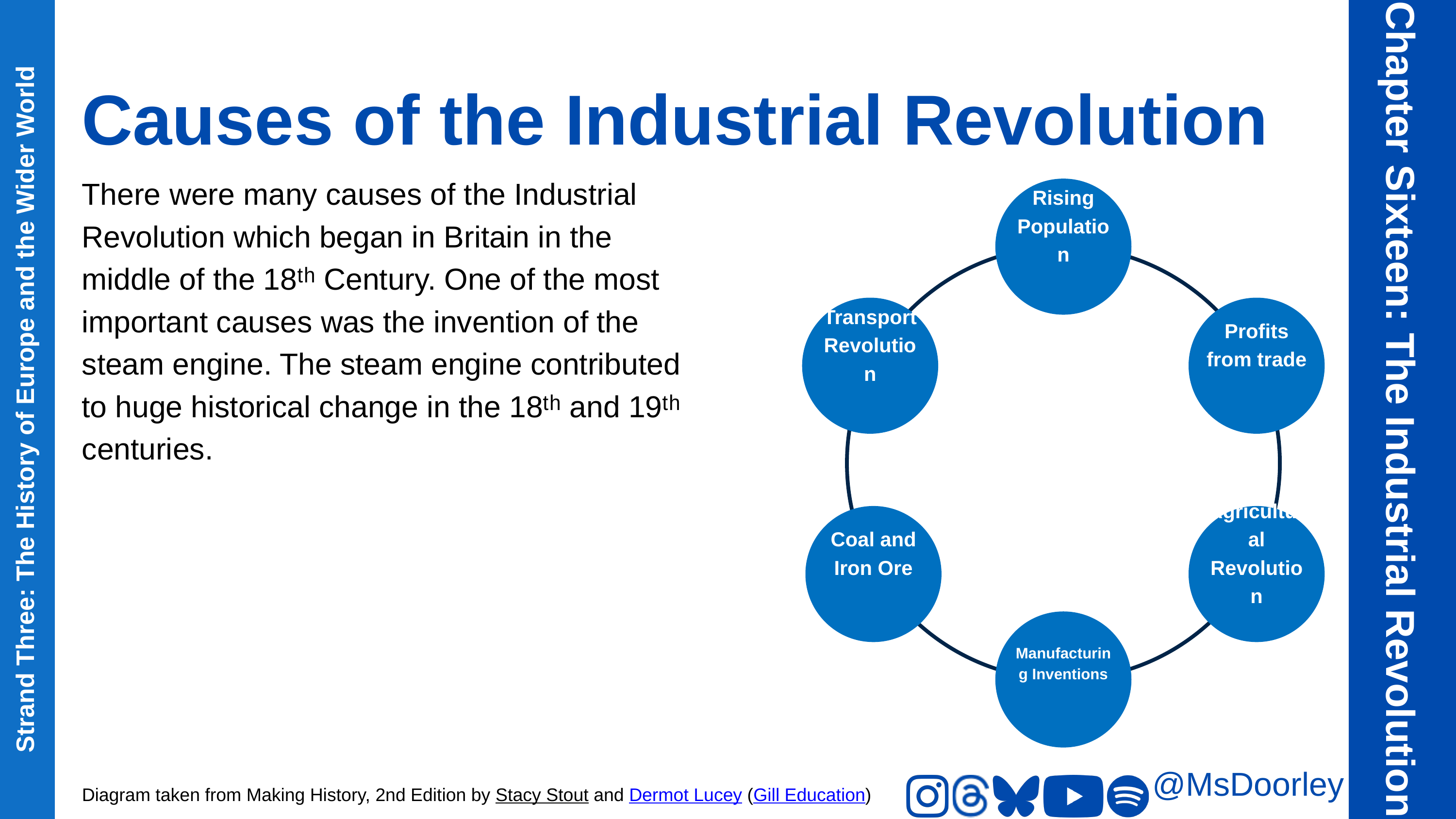

Causes of the Industrial Revolution
There were many causes of the Industrial Revolution which began in Britain in the middle of the 18ᵗʰ Century. One of the most important causes was the invention of the steam engine. The steam engine contributed to huge historical change in the 18ᵗʰ and 19ᵗʰ centuries.

Rising Population

Transport Revolution

Profits from trade

Coal and Iron Ore

Agricultural Revolution

Manufacturing Inventions
Chapter Sixteen: The Industrial Revolution
Strand Three: The History of Europe and the Wider World

@MsDoorley
Diagram taken from Making History, 2nd Edition by Stacy Stout and Dermot Lucey (Gill Education)